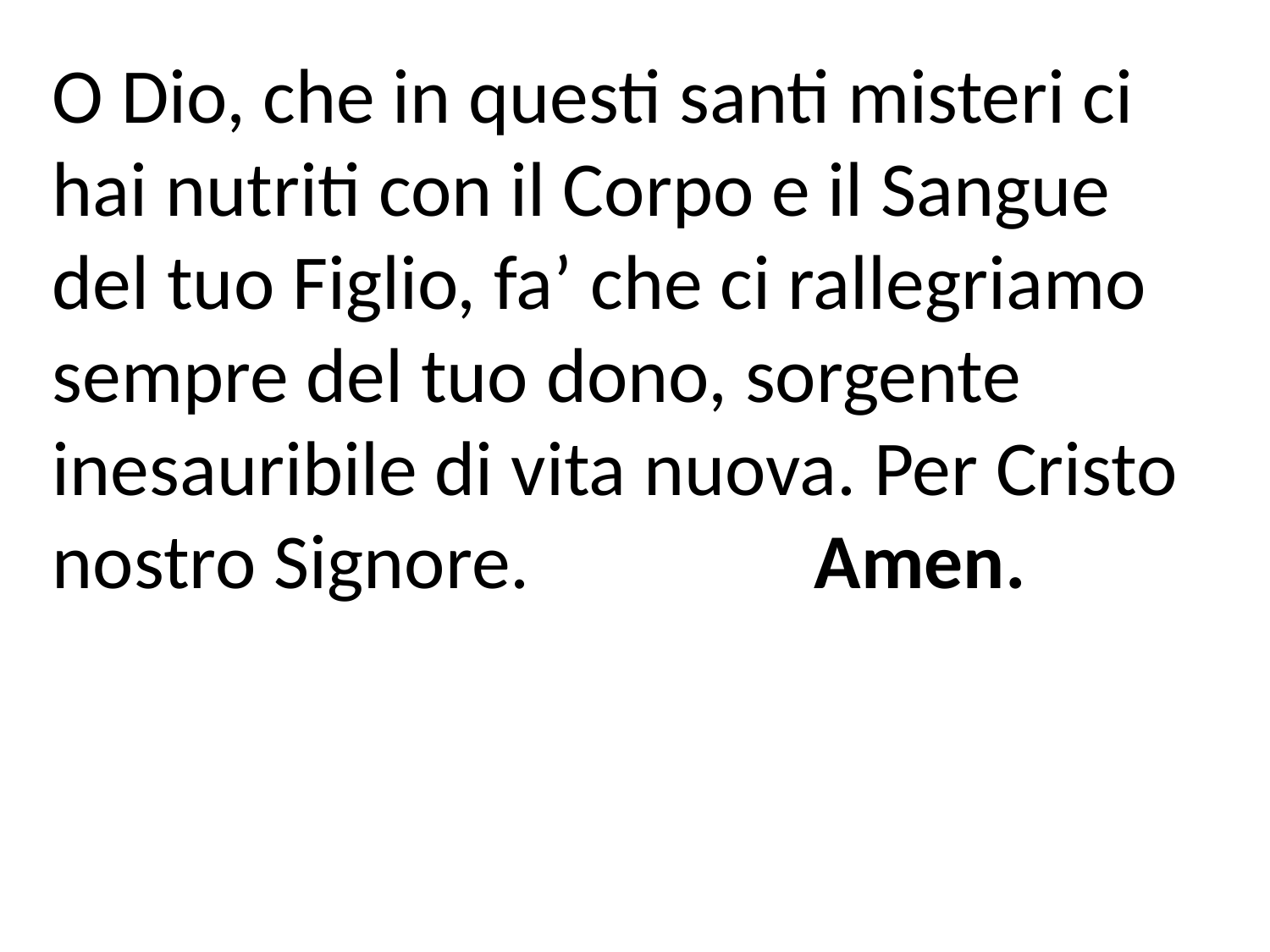

O Dio, che in questi santi misteri ci hai nutriti con il Corpo e il Sangue del tuo Figlio, fa’ che ci rallegriamo sempre del tuo dono, sorgente inesauribile di vita nuova. Per Cristo nostro Signore. 			Amen.